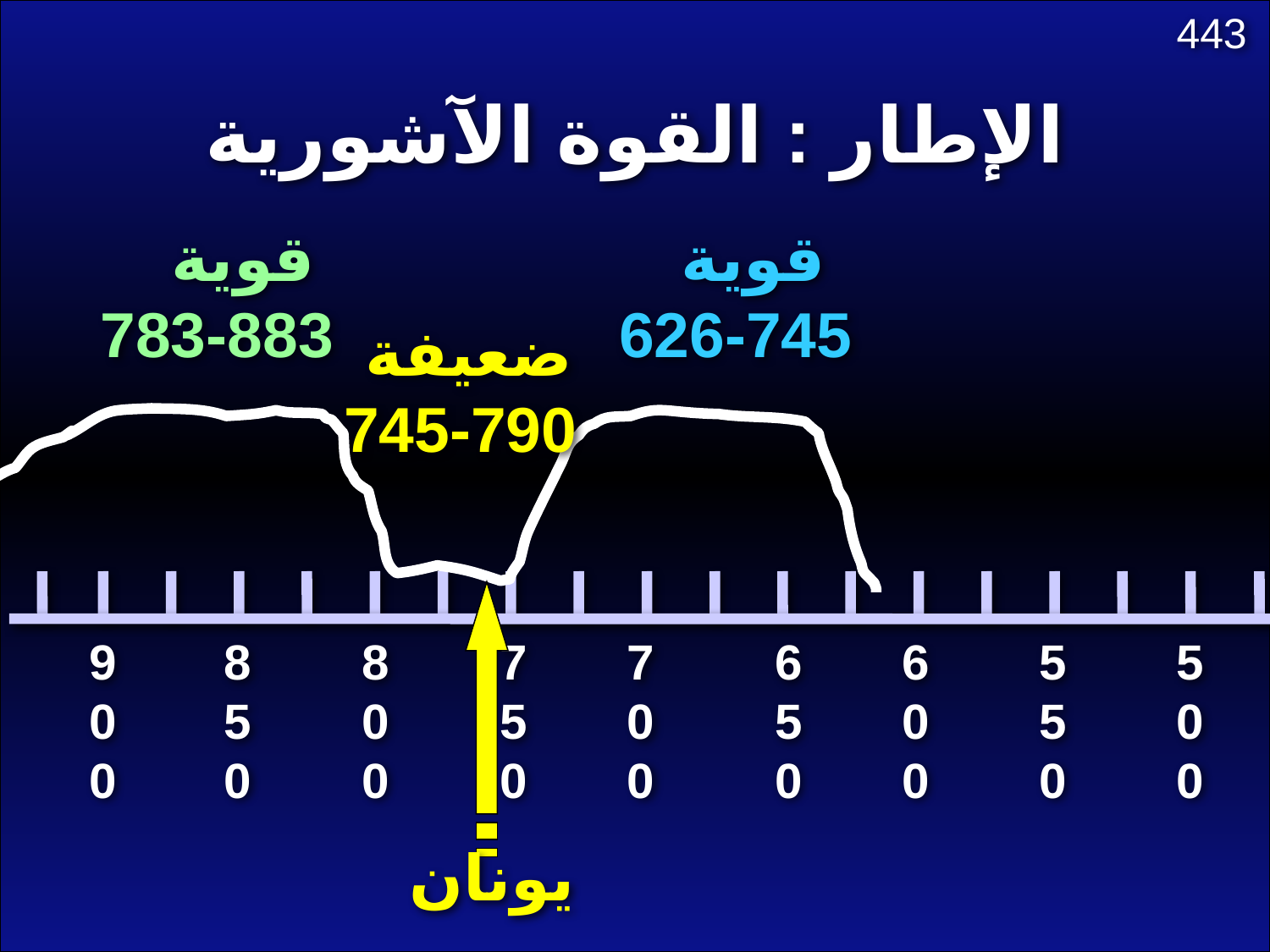

443
الإطار : القوة الآشورية
قوية    883-783
قوية   745-626
ضعيفة  790-745

900
850
800
750
700
650
600
550
500

يونان